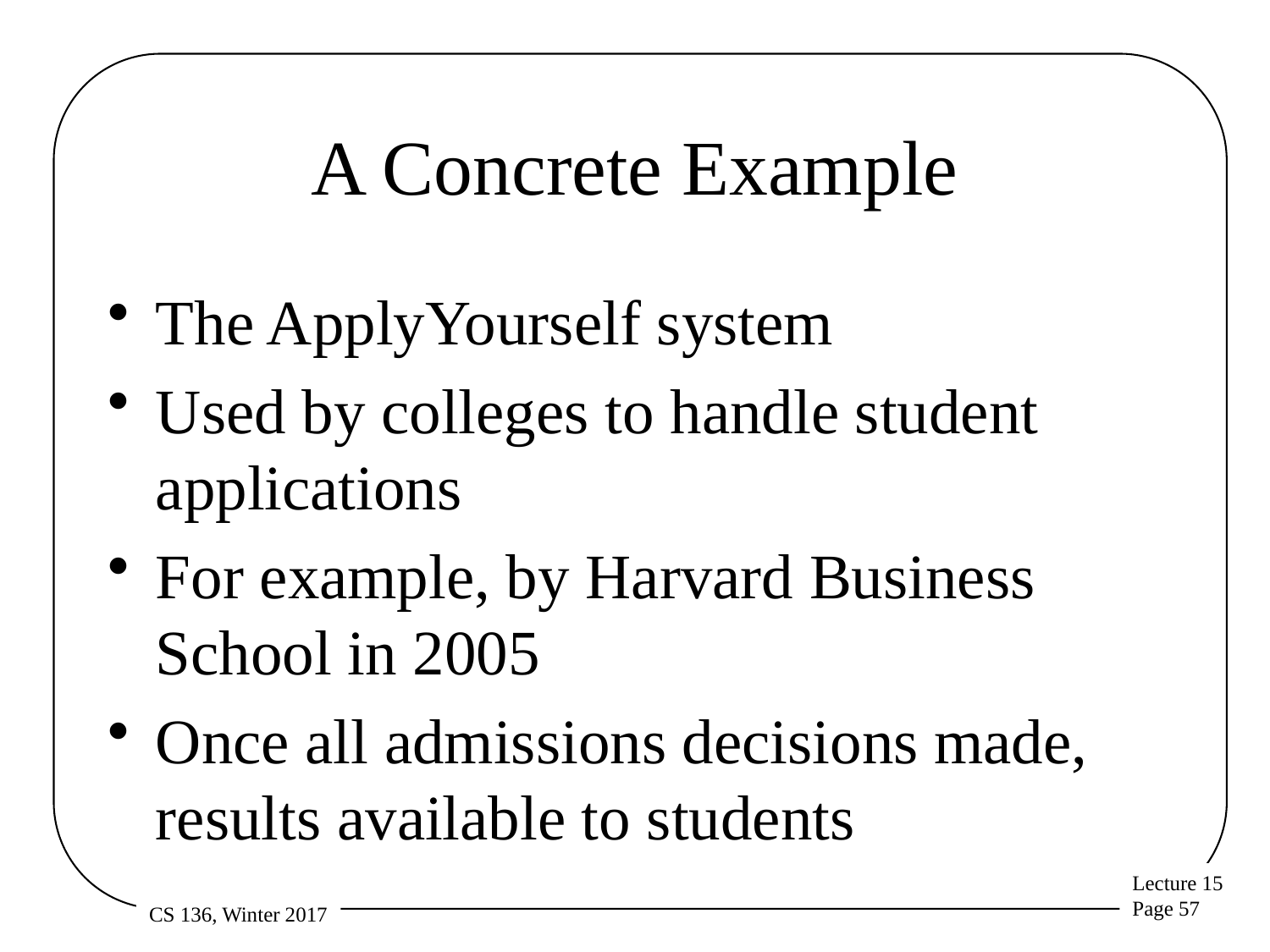

# A Concrete Example
The ApplyYourself system
Used by colleges to handle student applications
For example, by Harvard Business School in 2005
Once all admissions decisions made, results available to students